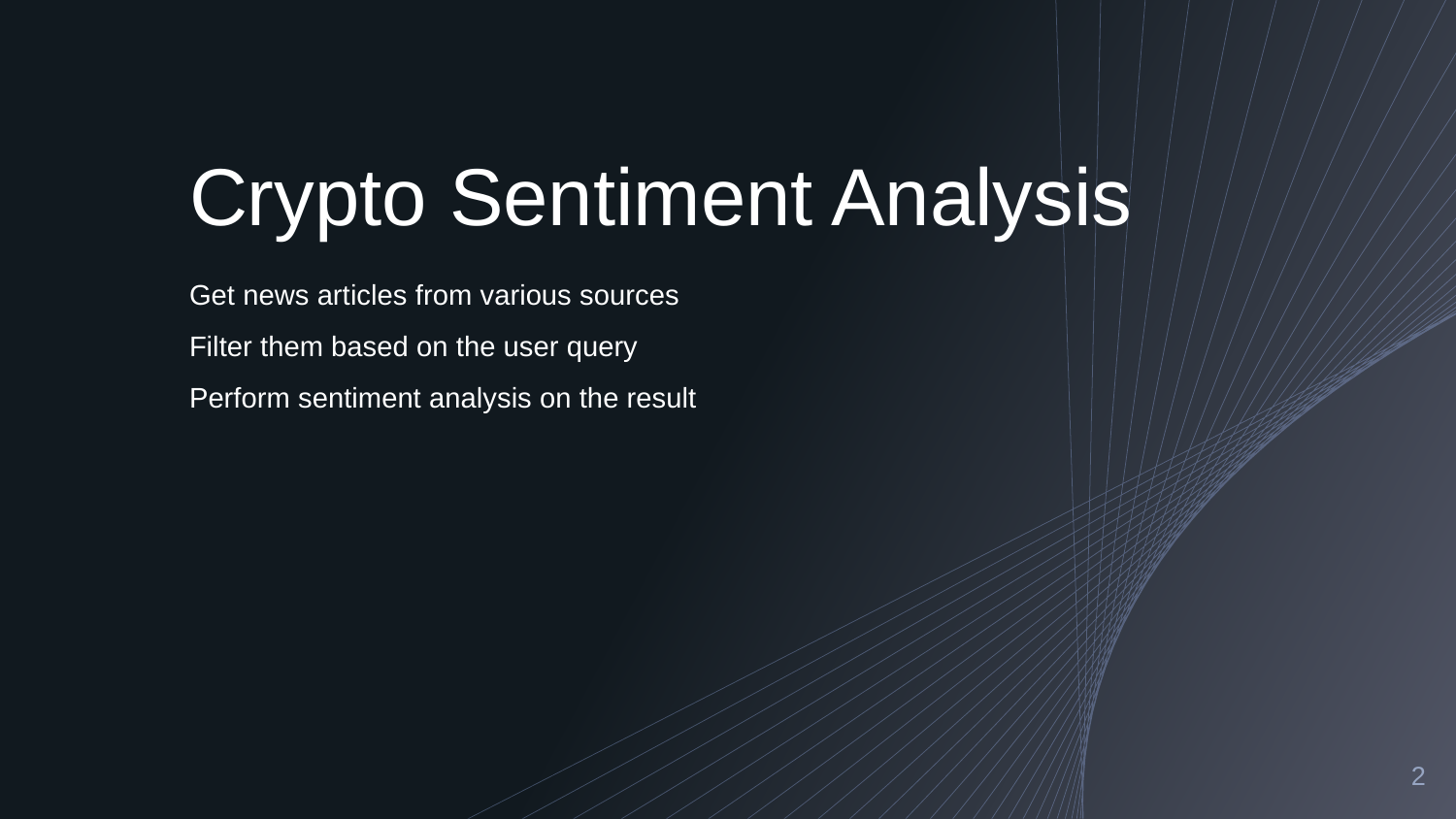

# Crypto Sentiment Analysis
Get news articles from various sources
Filter them based on the user query
Perform sentiment analysis on the result
2